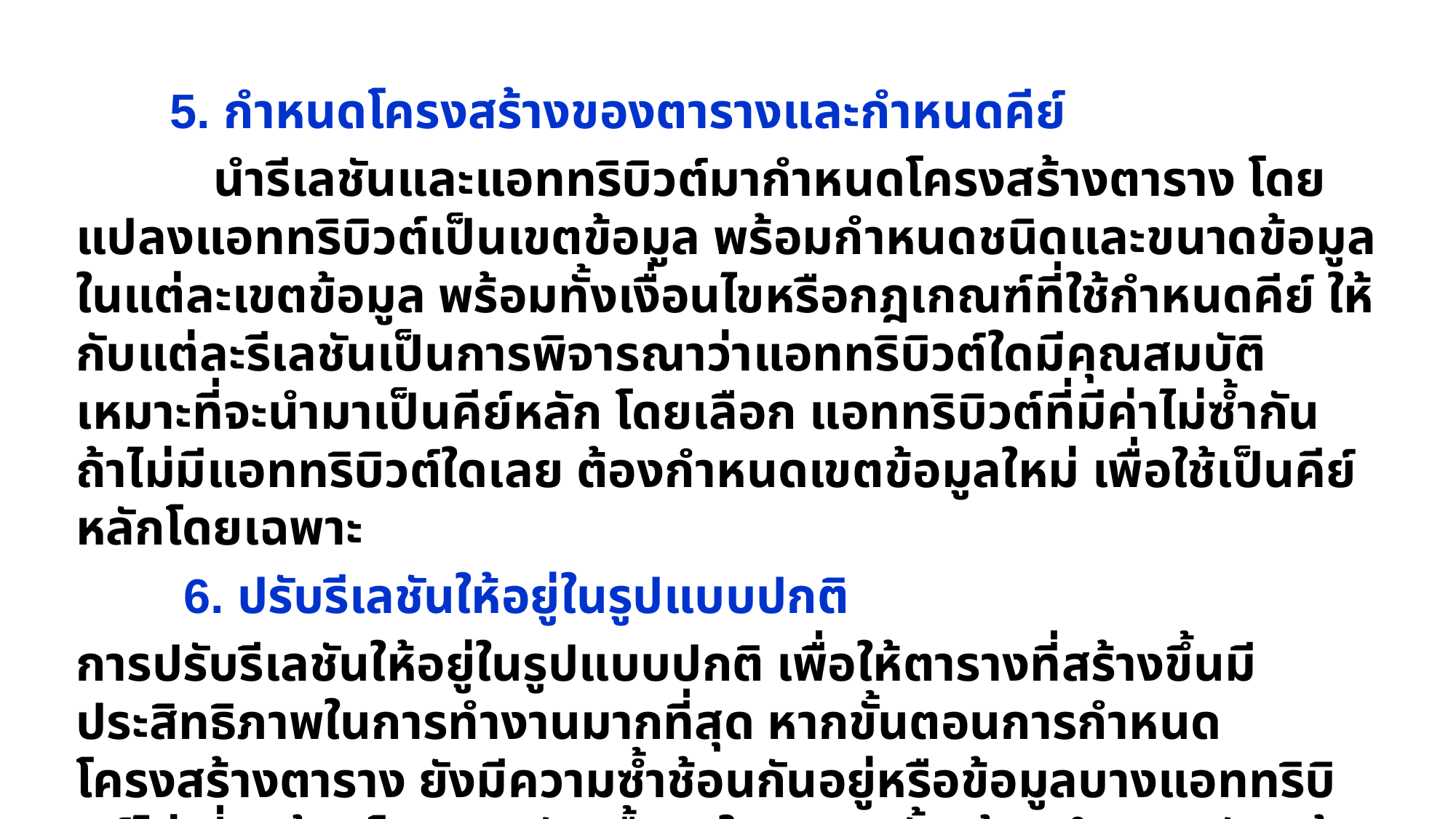

5. กำหนดโครงสร้างของตารางและกำหนดคีย์
           นำรีเลชันและแอททริบิวต์มากำหนดโครงสร้างตาราง โดยแปลงแอททริบิวต์เป็นเขตข้อมูล พร้อมกำหนดชนิดและขนาดข้อมูลในแต่ละเขตข้อมูล พร้อมทั้งเงื่อนไขหรือกฎเกณฑ์ที่ใช้กำหนดคีย์ ให้กับแต่ละรีเลชันเป็นการพิจารณาว่าแอททริบิวต์ใดมีคุณสมบัติเหมาะที่จะนำมาเป็นคีย์หลัก โดยเลือก แอททริบิวต์ที่มีค่าไม่ซ้ำกัน ถ้าไม่มีแอททริบิวต์ใดเลย ต้องกำหนดเขตข้อมูลใหม่ เพื่อใช้เป็นคีย์หลักโดยเฉพาะ
        6. ปรับรีเลชันให้อยู่ในรูปแบบปกติ
การปรับรีเลชันให้อยู่ในรูปแบบปกติ เพื่อให้ตารางที่สร้างขึ้นมีประสิทธิภาพในการทำงานมากที่สุด หากขั้นตอนการกำหนดโครงสร้างตาราง ยังมีความซ้ำช้อนกันอยู่หรือข้อมูลบางแอททริบิวต์ไม่เกี่ยวข้องโดยตรงกับเนื้อหาในตารางนั้น ต้องทำการปรับแก้ให้มีโครงสร้างหรือรูปแบบที่เหมาะสมก่อนนำไปใช้งาน